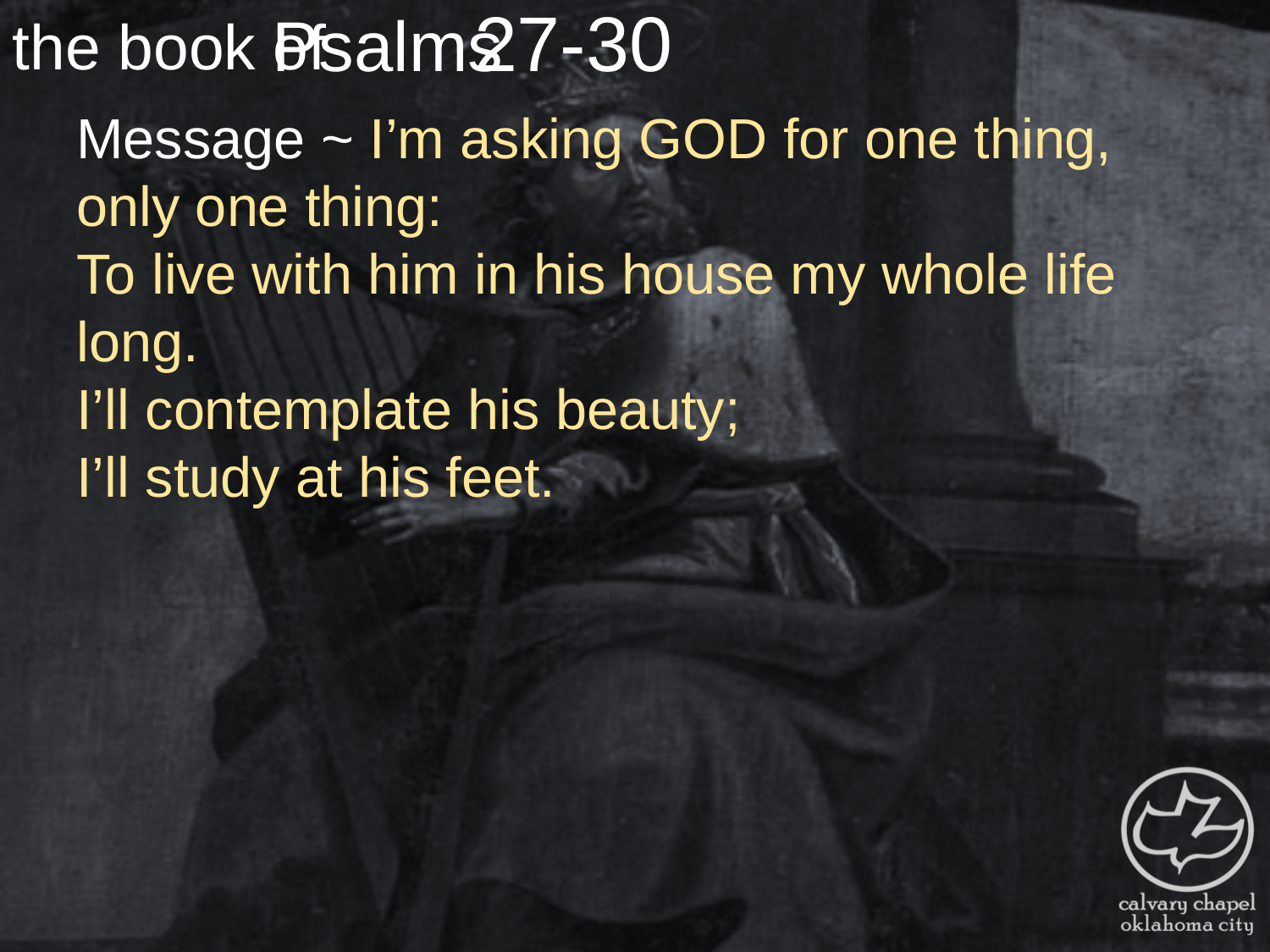

the book of
27-30
Psalms
Message ~ I’m asking GOD for one thing, only one thing:
To live with him in his house my whole life long.
I’ll contemplate his beauty;
I’ll study at his feet.